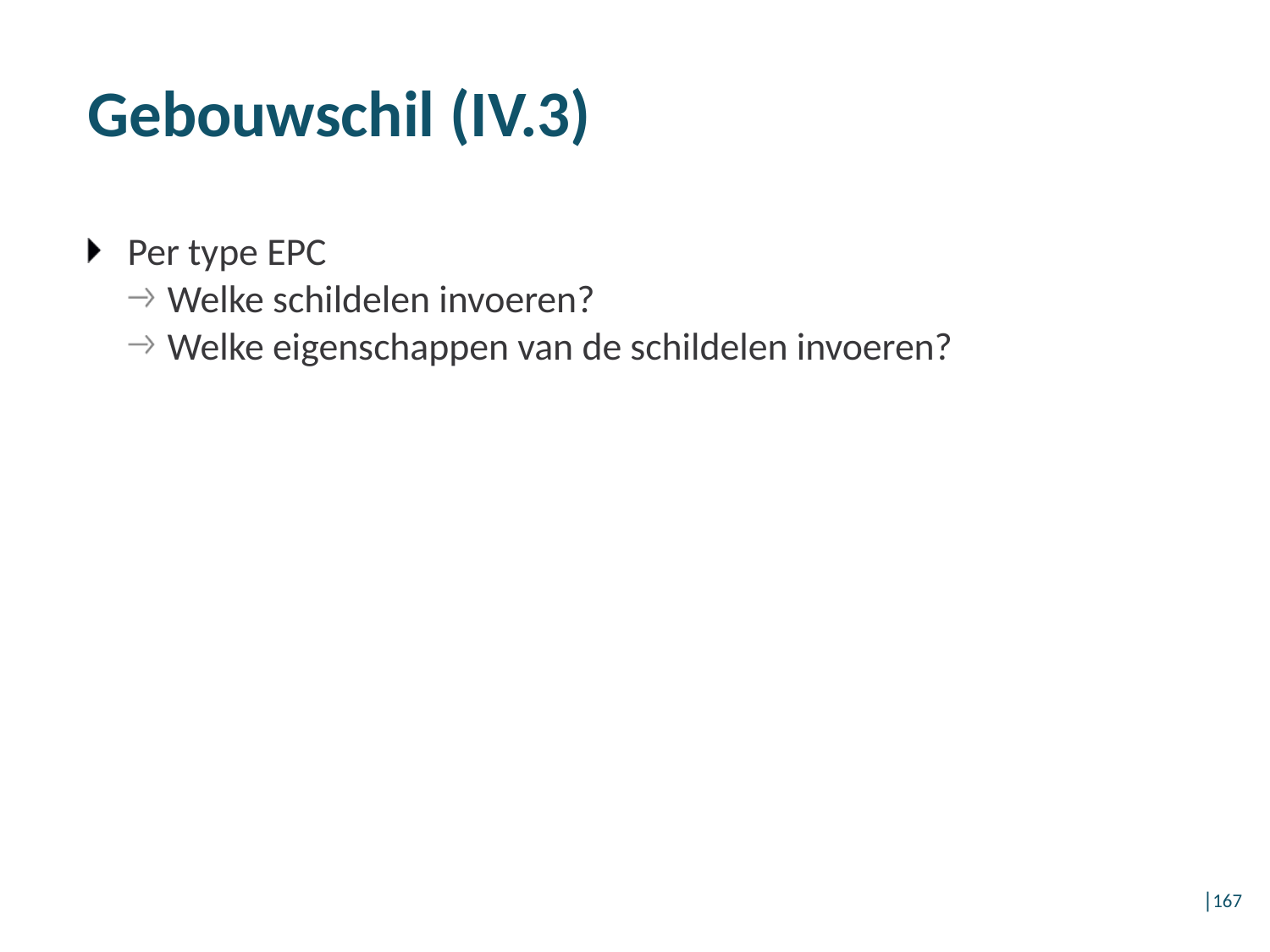

# Gebouwschil (IV.3)
Per type EPC
Welke schildelen invoeren?
Welke eigenschappen van de schildelen invoeren?

│167